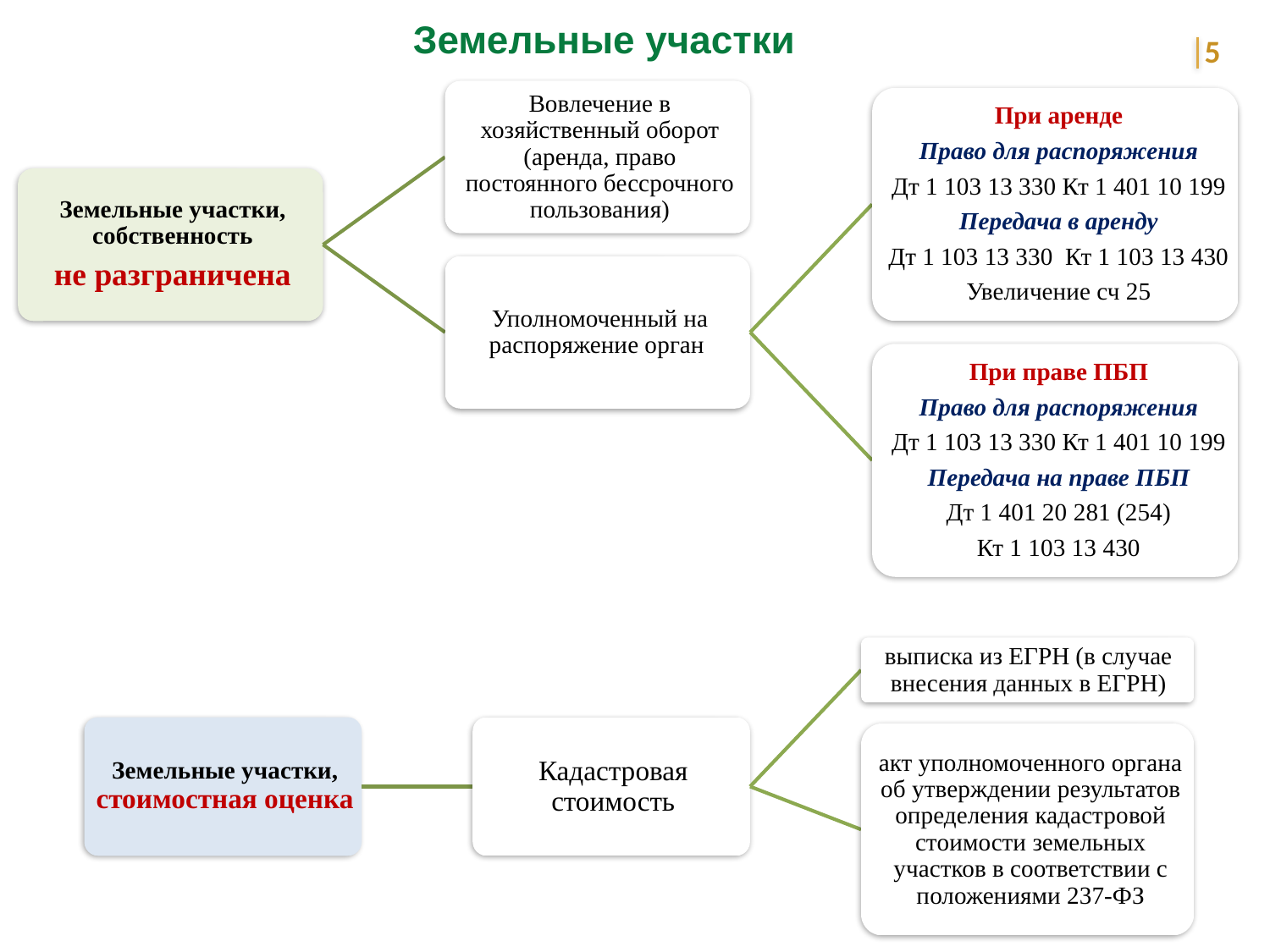

Земельные участки
5
Земельные участки, собственность
не разграничена

Вовлечение в хозяйственный оборот (аренда, право постоянного бессрочного пользования)

Уполномоченный на распоряжение орган

При аренде
Право для распоряжения
Дт 1 103 13 330 Кт 1 401 10 199
Передача в аренду
Дт 1 103 13 330  Кт 1 103 13 430
Увеличение сч 25

При праве ПБП
Право для распоряжения
Дт 1 103 13 330 Кт 1 401 10 199
Передача на праве ПБП
Дт 1 401 20 281 (254)
Кт 1 103 13 430
Земельные участки, стоимостная оценка

Кадастровая стоимость

выписка из ЕГРН (в случае внесения данных в ЕГРН)

акт уполномоченного органа об утверждении результатов определения кадастровой стоимости земельных участков в соответствии с положениями 237-ФЗ